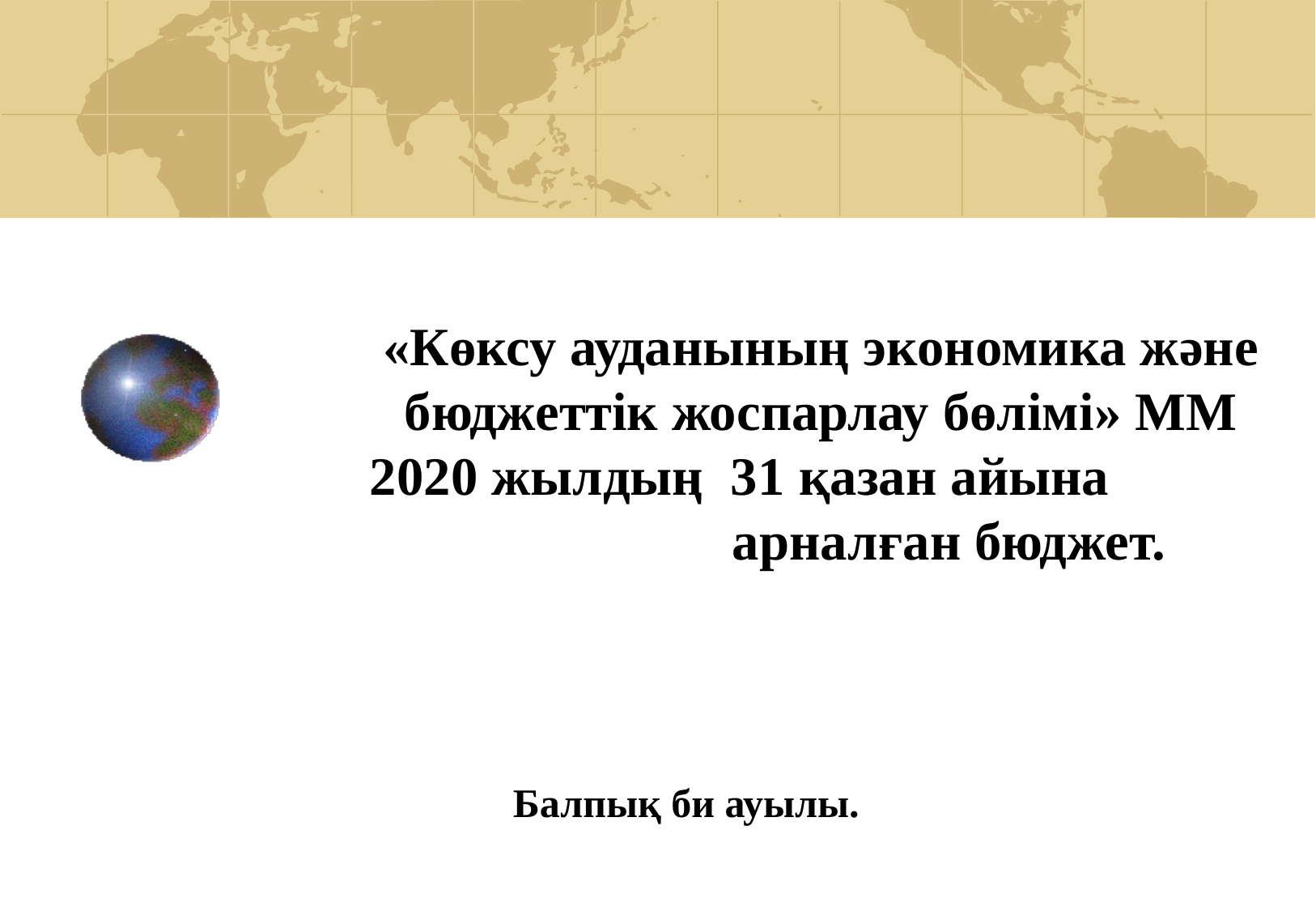

# «Көксу ауданының экономика және бюджеттік жоспарлау бөлімі» ММ 2020 жылдың  31 қазан айына                                арналған бюджет.

Балпық би ауылы.